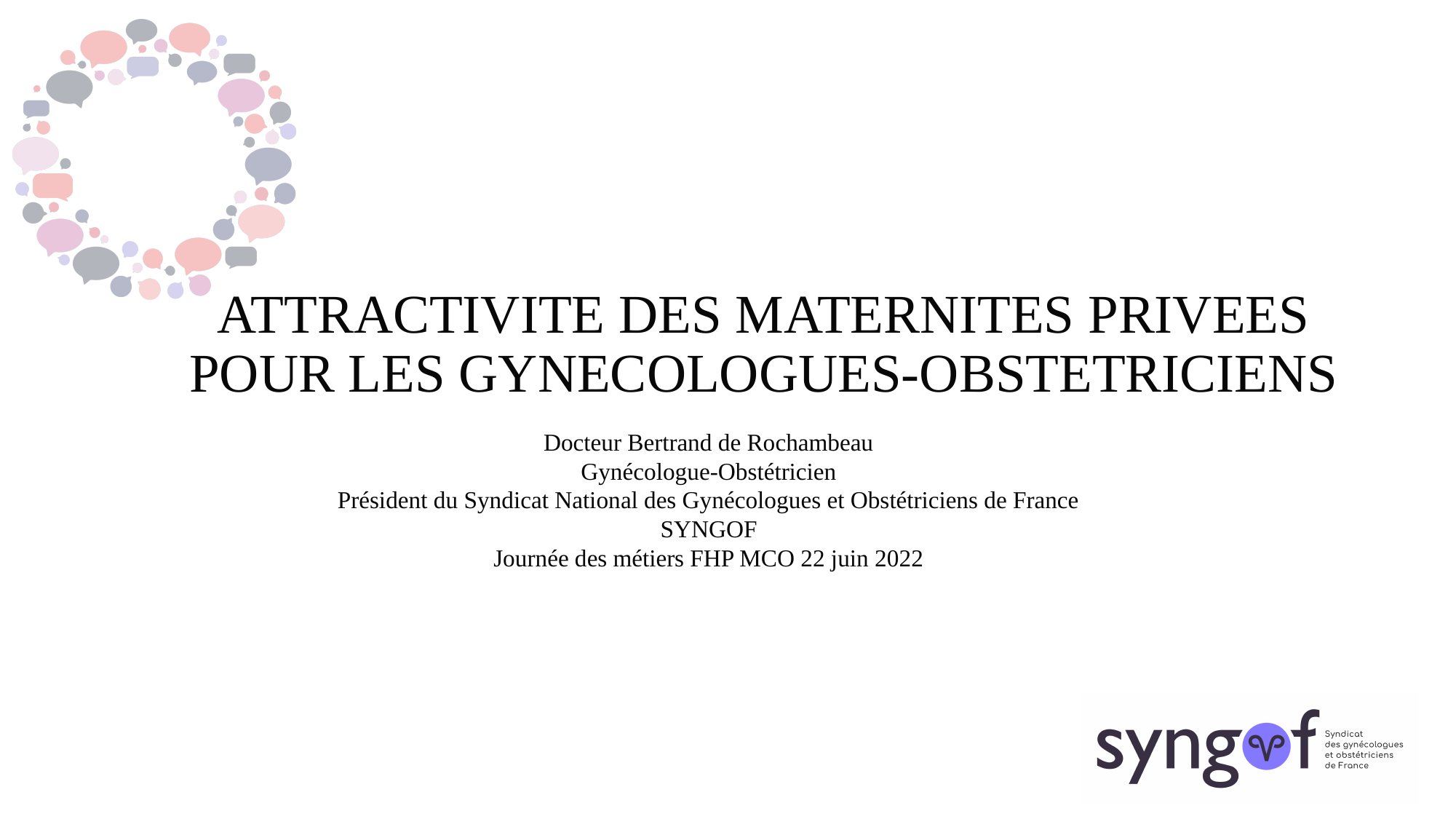

# ATTRACTIVITE DES MATERNITES PRIVEES POUR LES GYNECOLOGUES-OBSTETRICIENS
Docteur Bertrand de Rochambeau
Gynécologue-Obstétricien
Président du Syndicat National des Gynécologues et Obstétriciens de France
SYNGOF
Journée des métiers FHP MCO 22 juin 2022